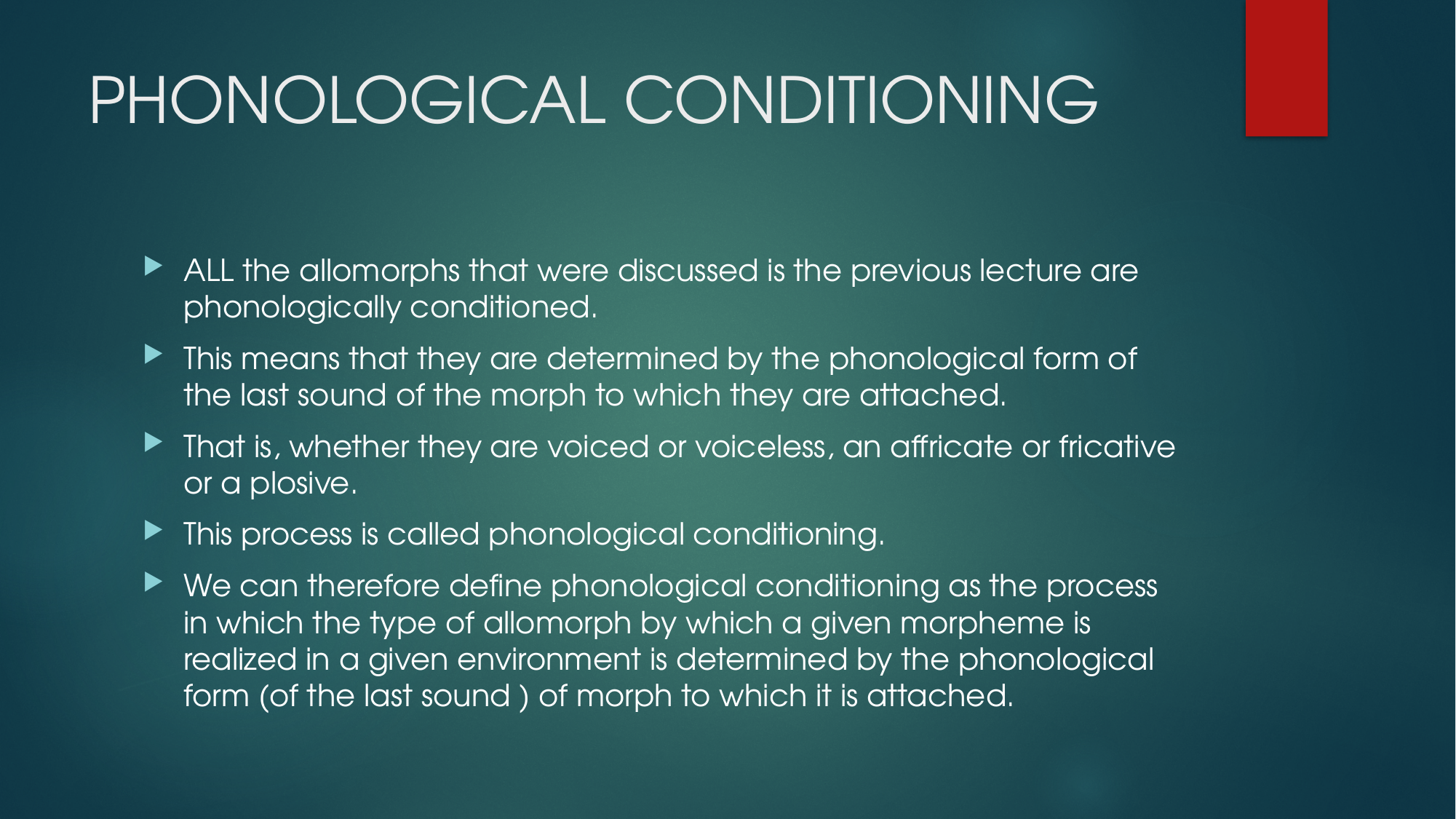

# PHONOLOGICAL CONDITIONING
ALL the allomorphs that were discussed is the previous lecture are phonologically conditioned.
This means that they are determined by the phonological form of the last sound of the morph to which they are attached.
That is, whether they are voiced or voiceless, an affricate or fricative or a plosive.
This process is called phonological conditioning.
We can therefore define phonological conditioning as the process in which the type of allomorph by which a given morpheme is realized in a given environment is determined by the phonological form (of the last sound ) of morph to which it is attached.